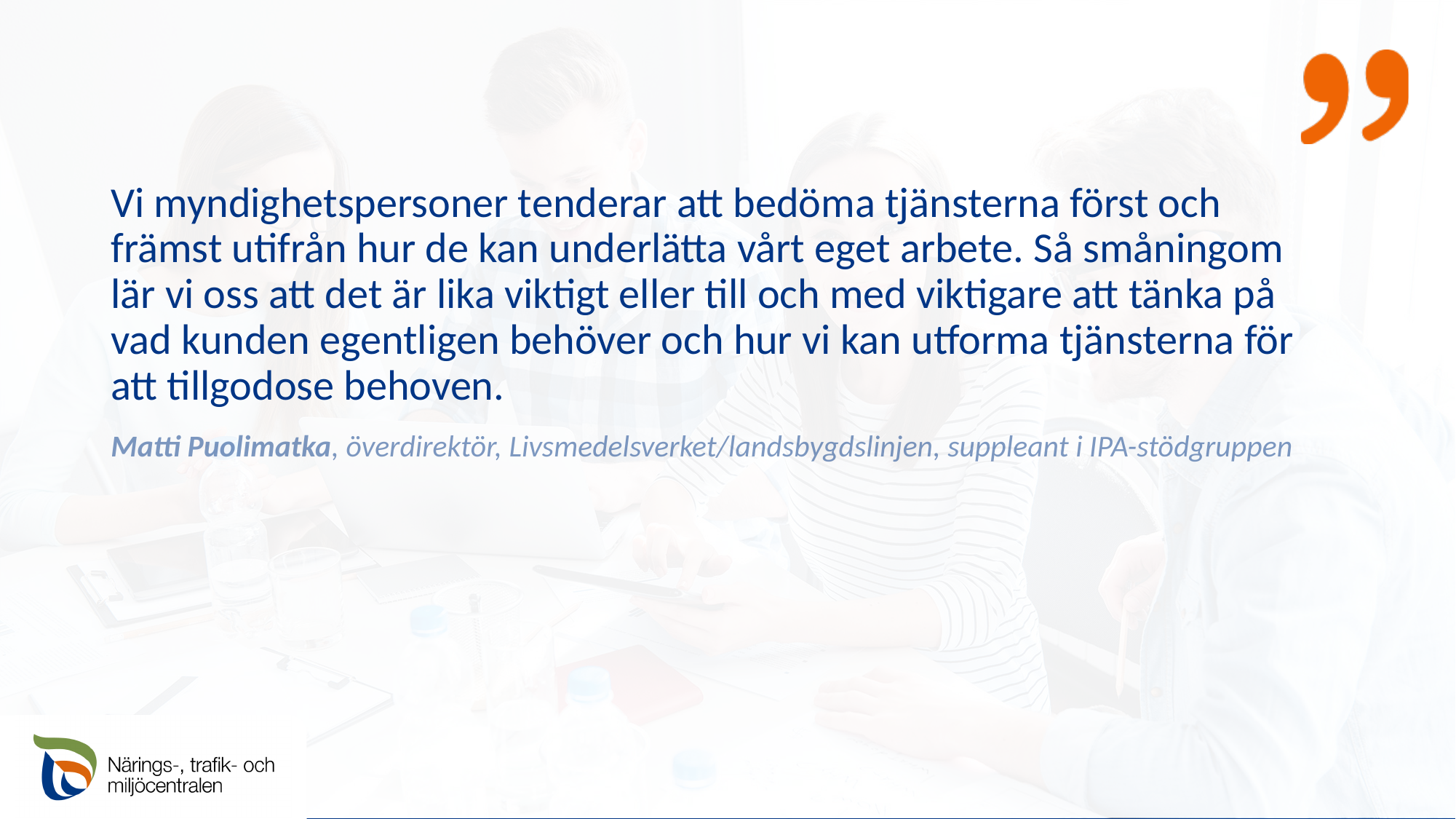

Vi myndighetspersoner tenderar att bedöma tjänsterna först och främst utifrån hur de kan underlätta vårt eget arbete. Så småningom lär vi oss att det är lika viktigt eller till och med viktigare att tänka på vad kunden egentligen behöver och hur vi kan utforma tjänsterna för att tillgodose behoven.
Matti Puolimatka, överdirektör, Livsmedelsverket/landsbygdslinjen, suppleant i IPA-stödgruppen